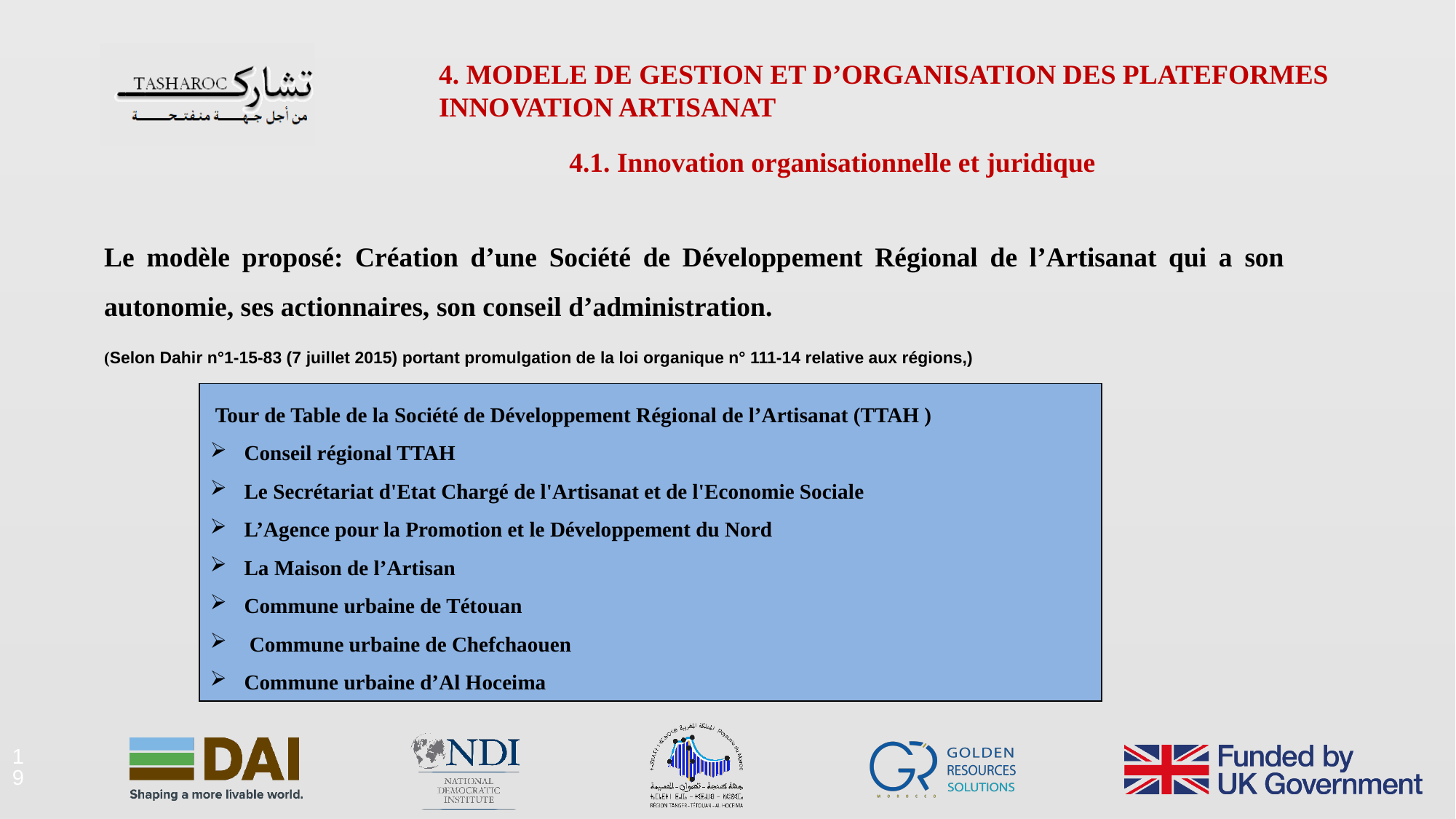

4. MODELE DE GESTION ET D’ORGANISATION DES PLATEFORMES INNOVATION ARTISANAT
 4.1. Innovation organisationnelle et juridique
Le modèle proposé: Création d’une Société de Développement Régional de l’Artisanat qui a son autonomie, ses actionnaires, son conseil d’administration.
(Selon Dahir n°1-15-83 (7 juillet 2015) portant promulgation de la loi organique n° 111-14 relative aux régions,)
 Tour de Table de la Société de Développement Régional de l’Artisanat (TTAH )
Conseil régional TTAH
Le Secrétariat d'Etat Chargé de l'Artisanat et de l'Economie Sociale
L’Agence pour la Promotion et le Développement du Nord
La Maison de l’Artisan
Commune urbaine de Tétouan
 Commune urbaine de Chefchaouen
Commune urbaine d’Al Hoceima

19